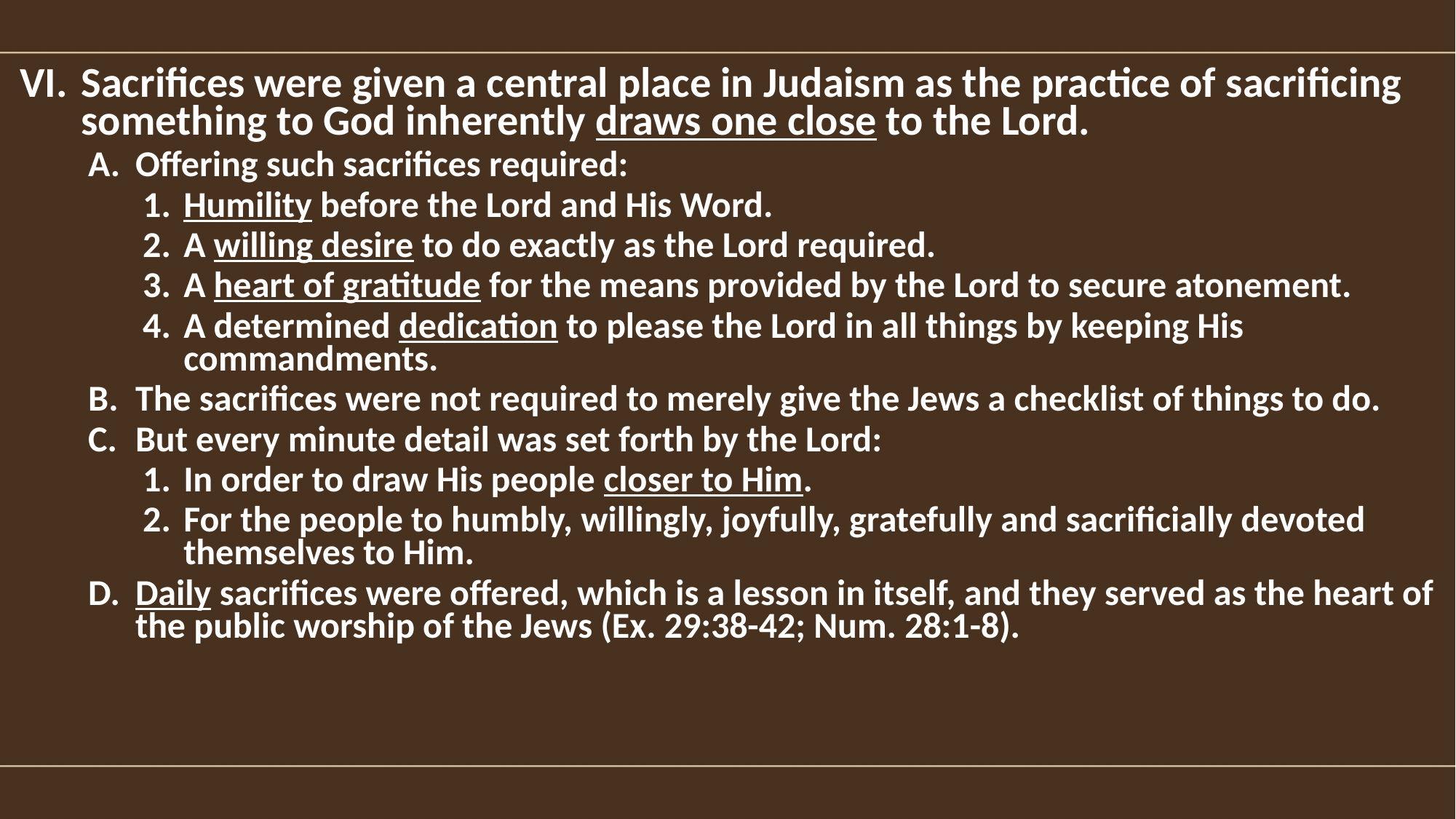

Sacrifices were given a central place in Judaism as the practice of sacrificing something to God inherently draws one close to the Lord.
Offering such sacrifices required:
Humility before the Lord and His Word.
A willing desire to do exactly as the Lord required.
A heart of gratitude for the means provided by the Lord to secure atonement.
A determined dedication to please the Lord in all things by keeping His commandments.
The sacrifices were not required to merely give the Jews a checklist of things to do.
But every minute detail was set forth by the Lord:
In order to draw His people closer to Him.
For the people to humbly, willingly, joyfully, gratefully and sacrificially devoted themselves to Him.
Daily sacrifices were offered, which is a lesson in itself, and they served as the heart of the public worship of the Jews (Ex. 29:38-42; Num. 28:1-8).